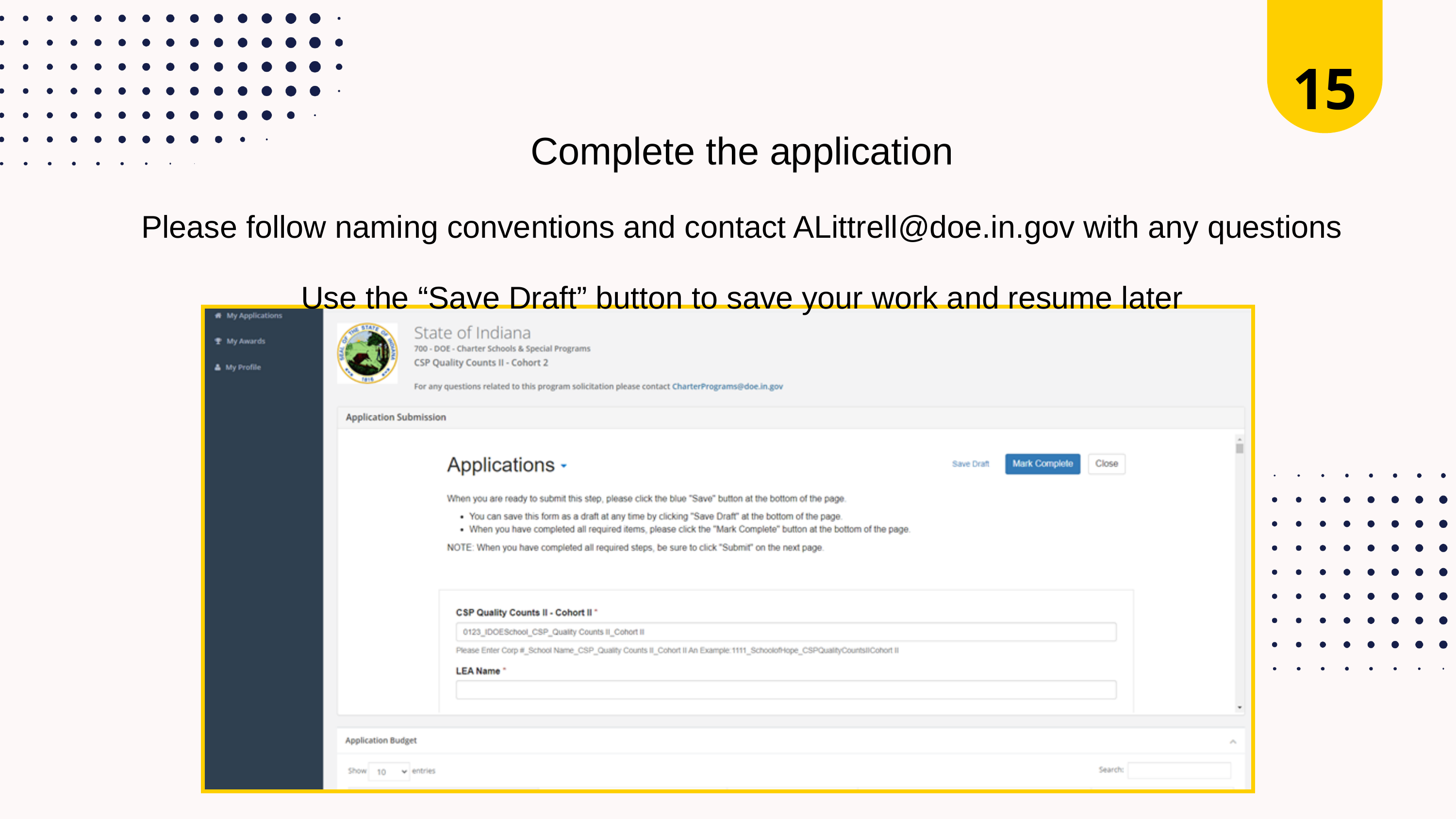

15
Complete the application

Please follow naming conventions and contact ALittrell@doe.in.gov with any questions

Use the “Save Draft” button to save your work and resume later